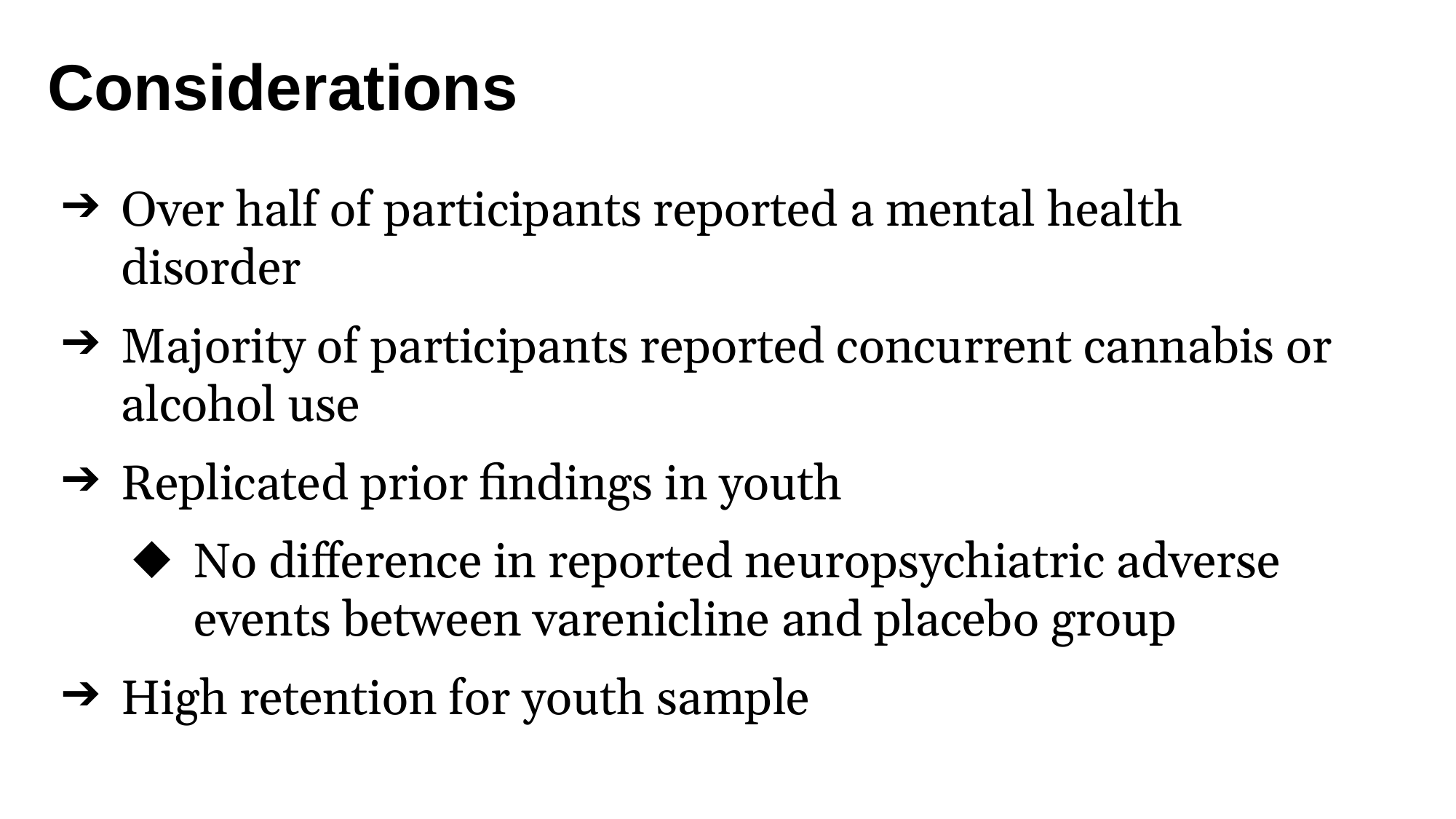

Considerations
Over half of participants reported a mental health disorder
Majority of participants reported concurrent cannabis or alcohol use
Replicated prior findings in youth
No difference in reported neuropsychiatric adverse events between varenicline and placebo group
High retention for youth sample